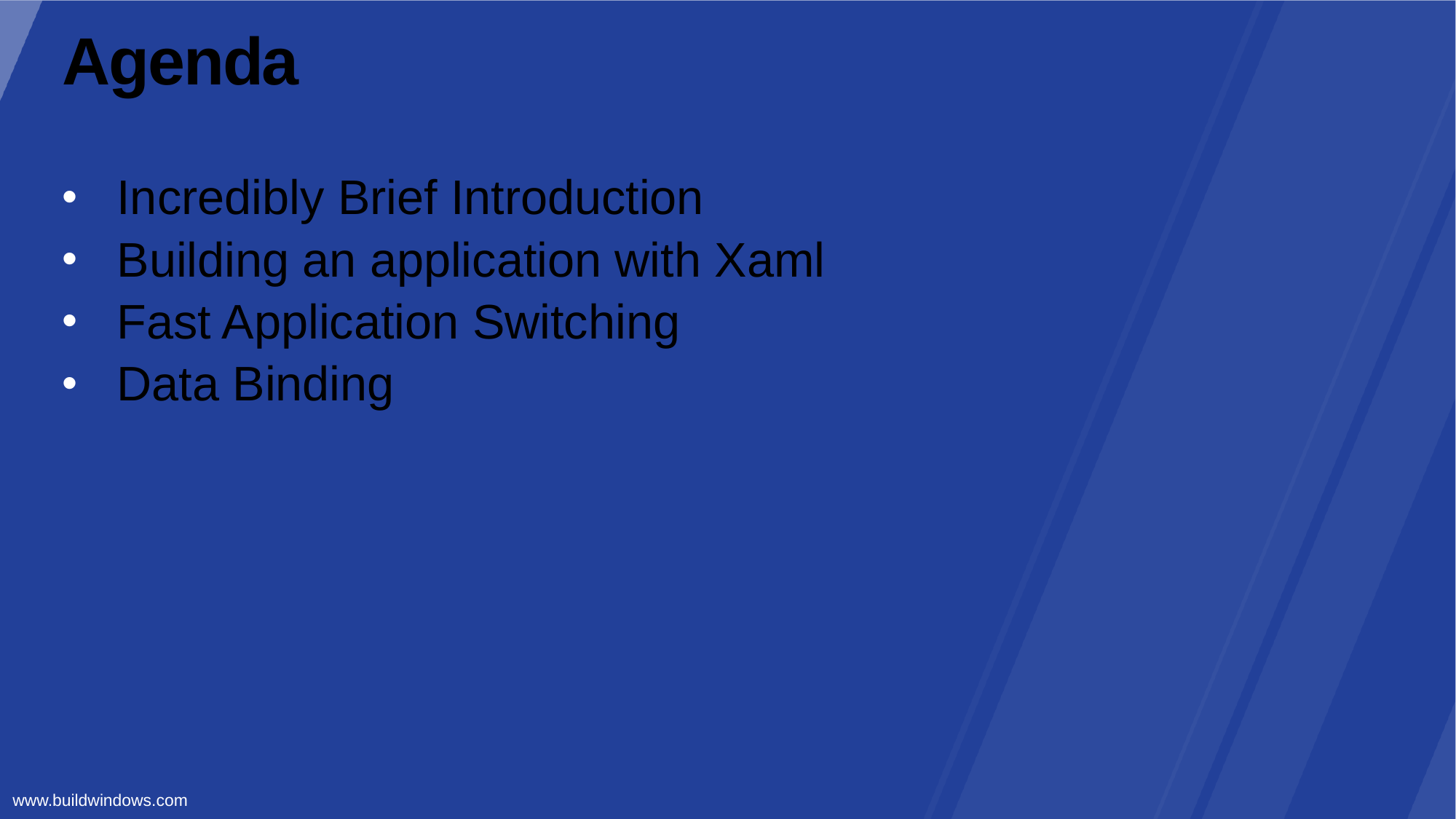

# Agenda
Incredibly Brief Introduction
Building an application with Xaml
Fast Application Switching
Data Binding